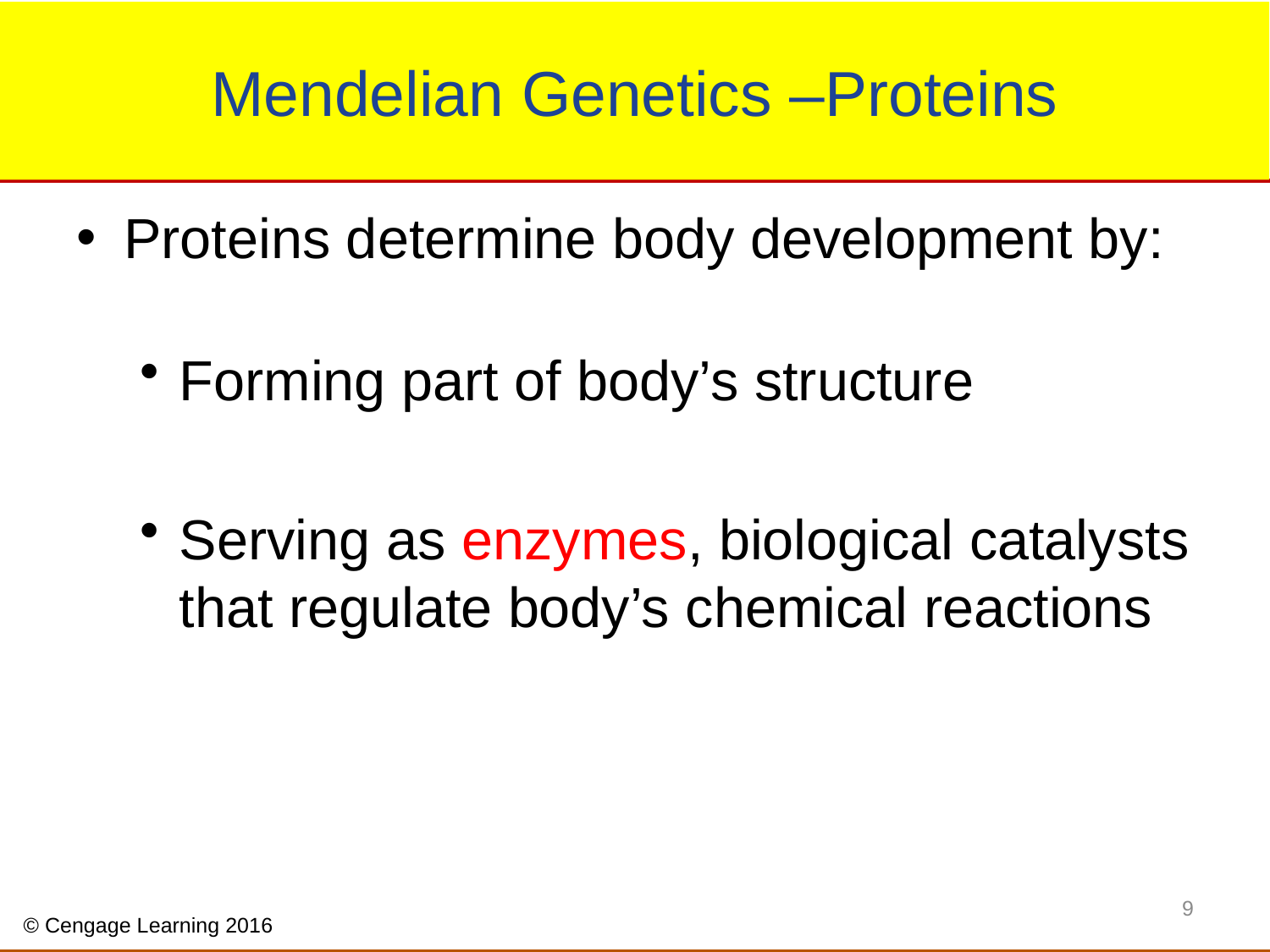

# Mendelian Genetics –Proteins
Proteins determine body development by:

Forming part of body’s structure

Serving as enzymes, biological catalysts that regulate body’s chemical reactions
9